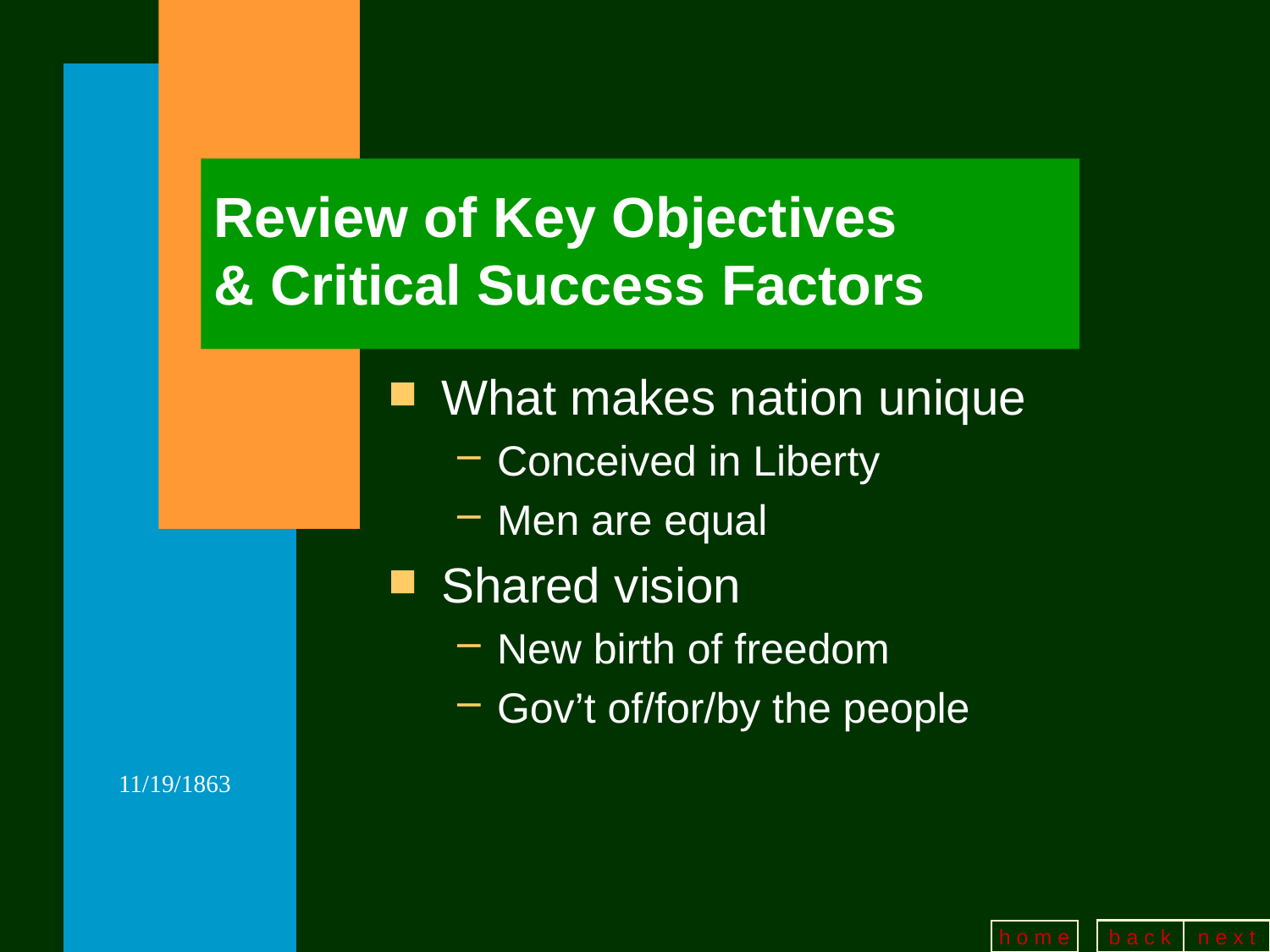

# Review of Key Objectives & Critical Success Factors
What makes nation unique
Conceived in Liberty
Men are equal
Shared vision
New birth of freedom
Gov’t of/for/by the people
11/19/1863